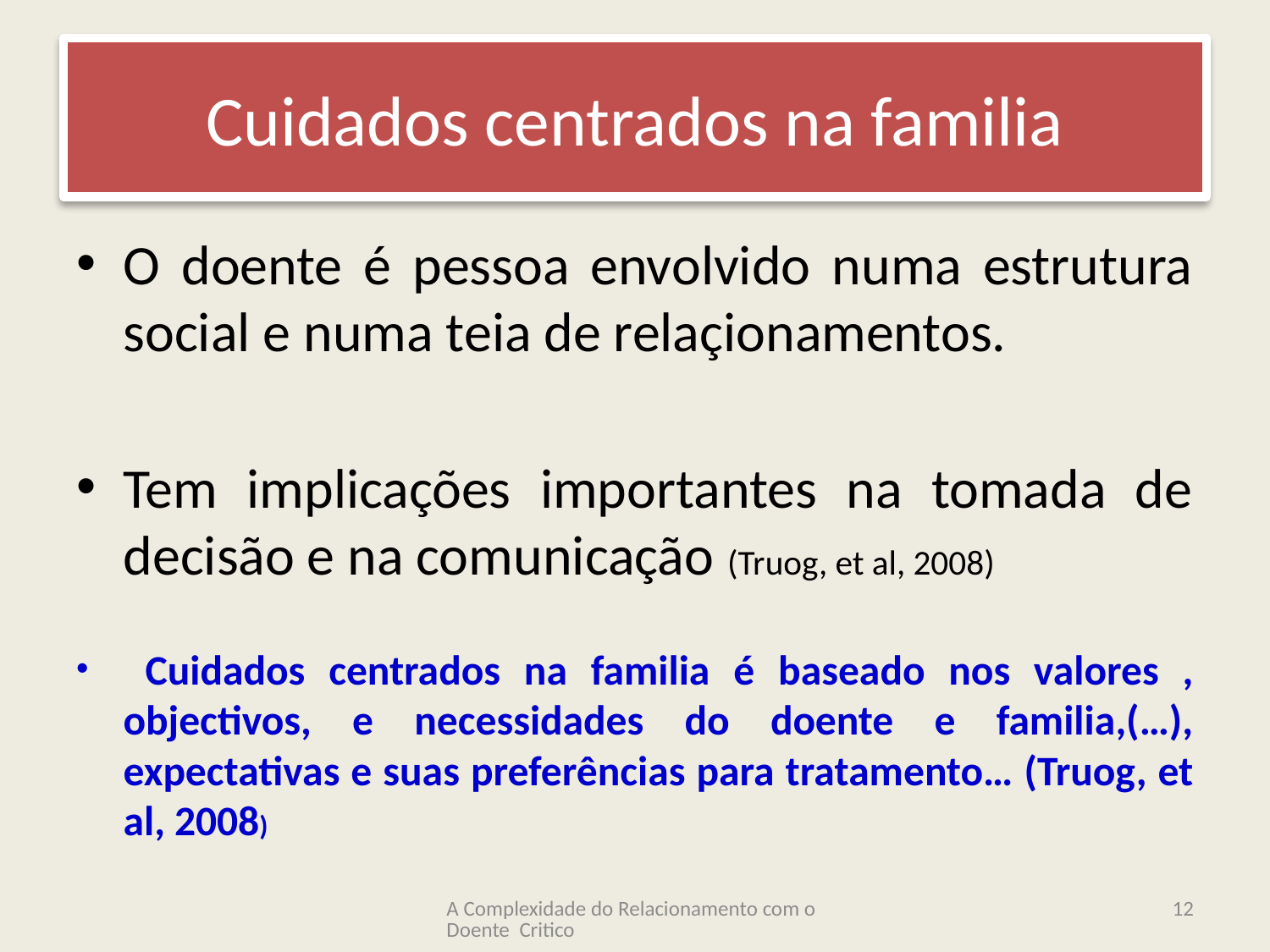

# Cuidados centrados na familia
O doente é pessoa envolvido numa estrutura social e numa teia de relaçionamentos.

Tem implicações importantes na tomada de decisão e na comunicação (Truog, et al, 2008)

 Cuidados centrados na familia é baseado nos valores , objectivos, e necessidades do doente e familia,(…), expectativas e suas preferências para tratamento… (Truog, et al, 2008)

A Complexidade do Relacionamento com o Doente  Critico
12